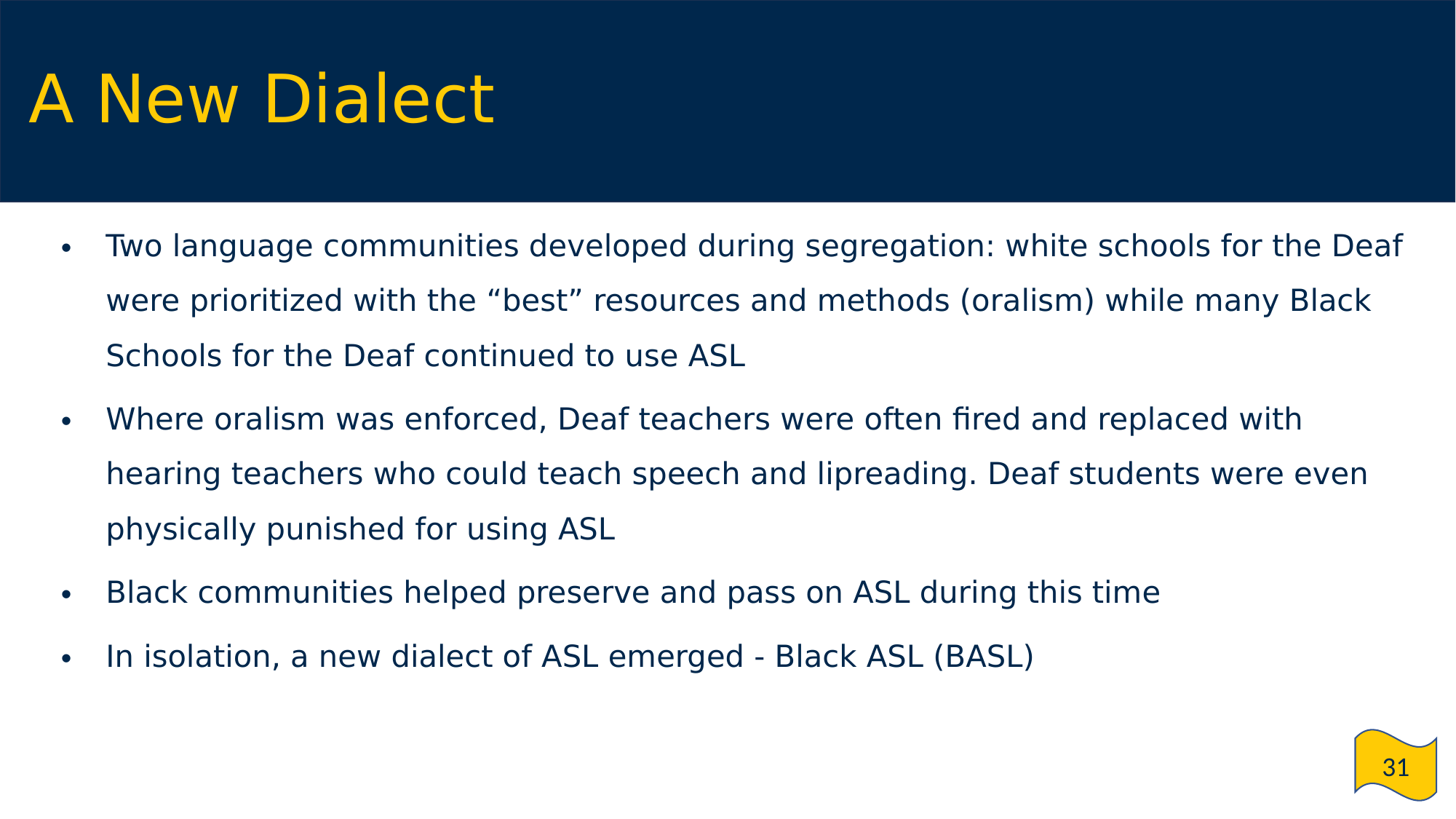

# A New Dialect
Two language communities developed during segregation: white schools for the Deaf were prioritized with the “best” resources and methods (oralism) while many Black Schools for the Deaf continued to use ASL
Where oralism was enforced, Deaf teachers were often fired and replaced with hearing teachers who could teach speech and lipreading. Deaf students were even physically punished for using ASL
Black communities helped preserve and pass on ASL during this time
In isolation, a new dialect of ASL emerged - Black ASL (BASL)